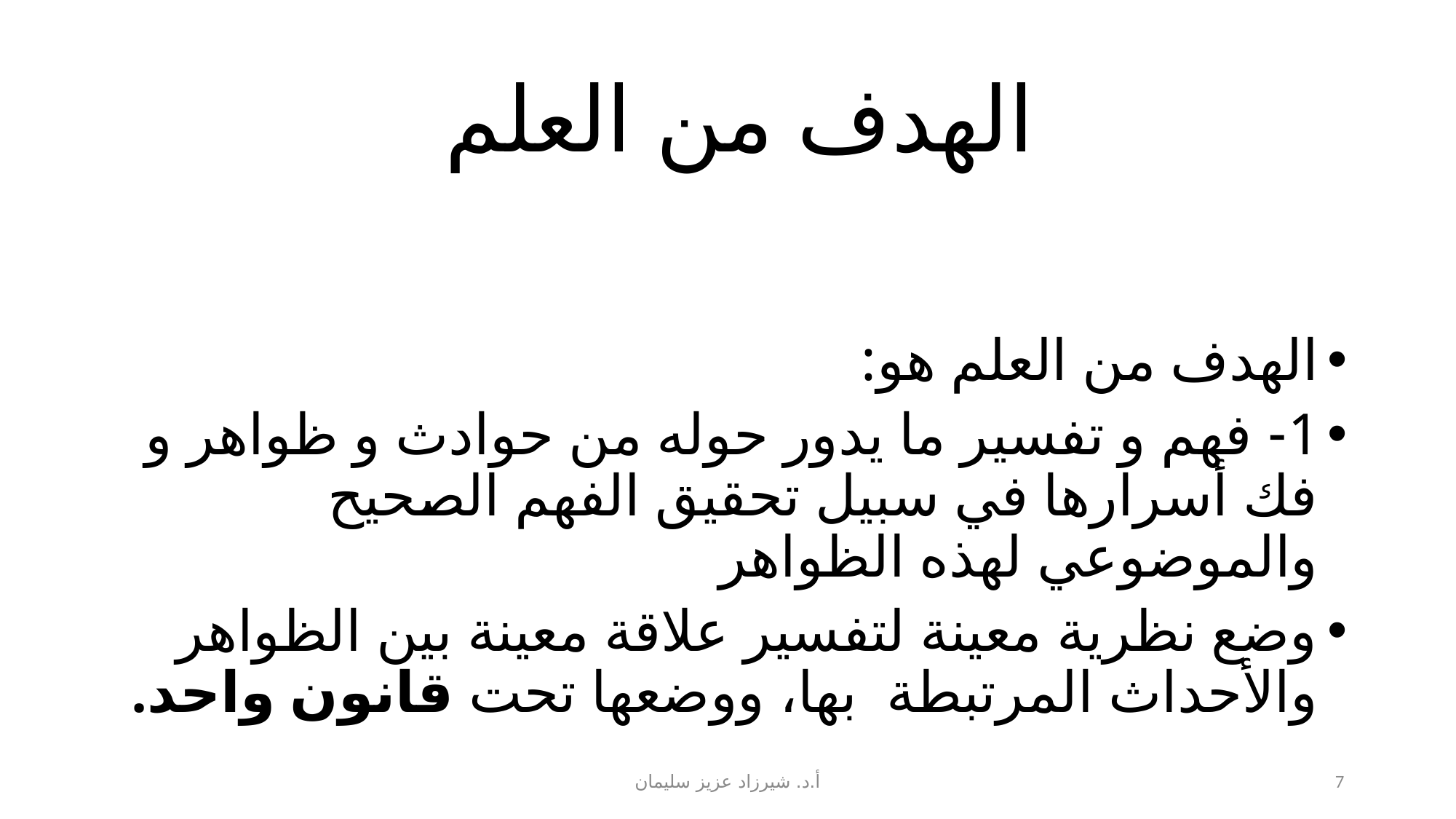

# الهدف من العلم

الهدف من العلم هو:
1- فهم و تفسير ما يدور حوله من حوادث و ظواهر و فك أسرارها في سبيل تحقيق الفهم الصحيح والموضوعي لهذه الظواهر
وضع نظرية معينة لتفسير علاقة معينة بين الظواهر والأحداث المرتبطة  بها، ووضعها تحت قانون واحد.
أ.د. شيرزاد عزيز سليمان
7